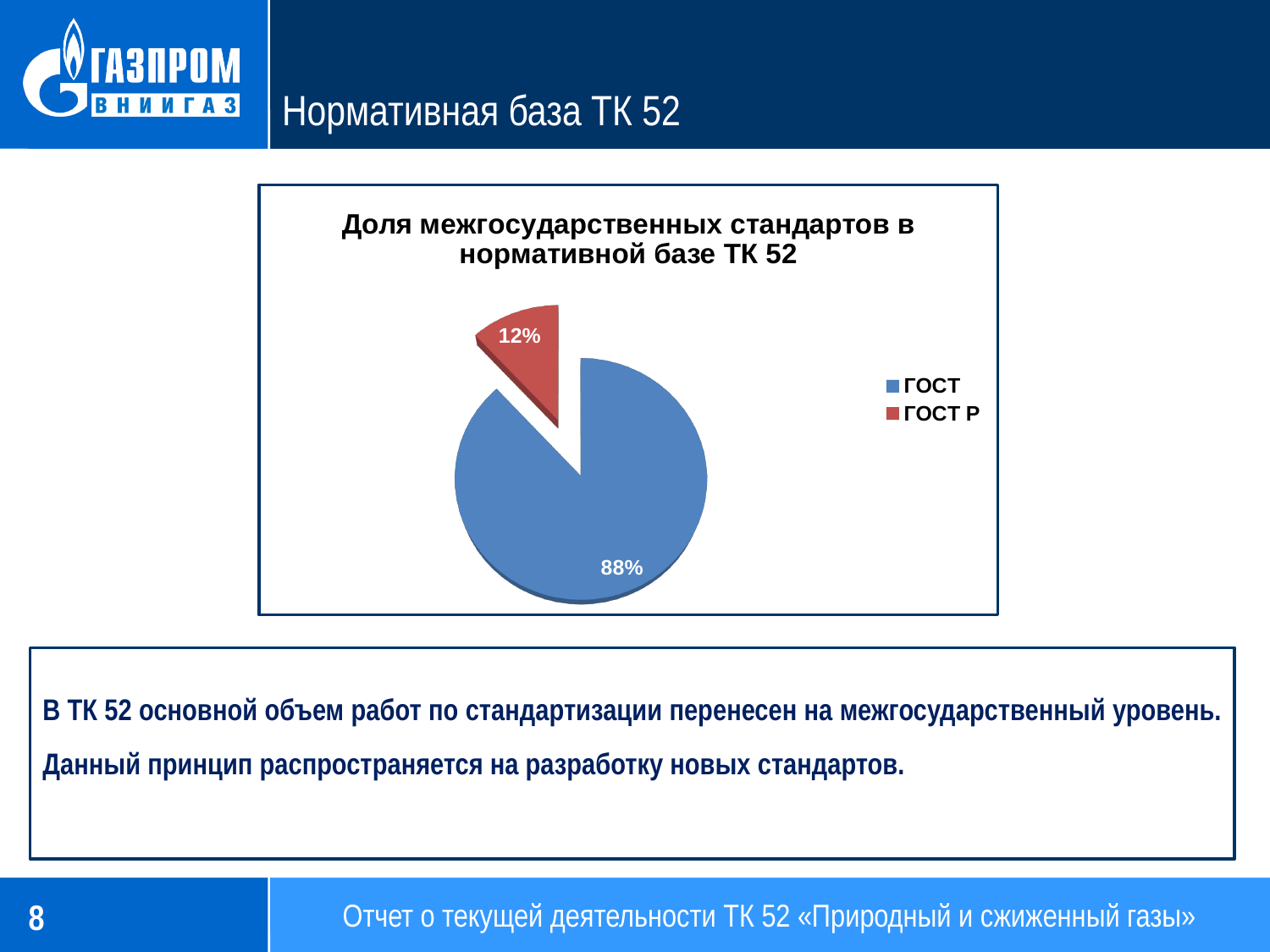

# Нормативная база ТК 52

[unsupported chart]

В ТК 52 основной объем работ по стандартизации перенесен на межгосударственный уровень. Данный принцип распространяется на разработку новых стандартов.

Отчет о текущей деятельности ТК 52 «Природный и сжиженный газы»
8